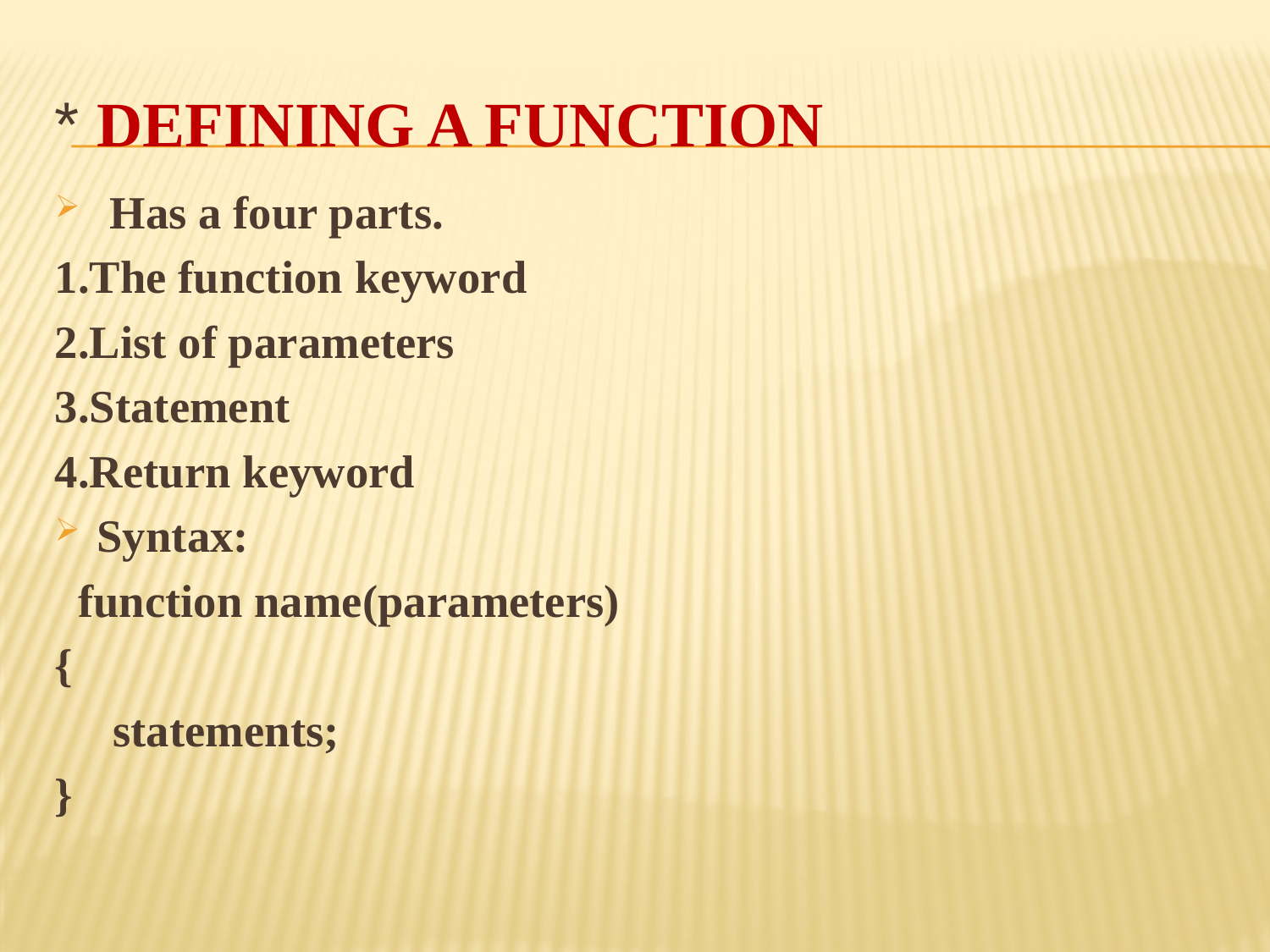

# * Defining a function
 Has a four parts.
1.The function keyword
2.List of parameters
3.Statement
4.Return keyword
Syntax:
  function name(parameters)
{
     statements;
}